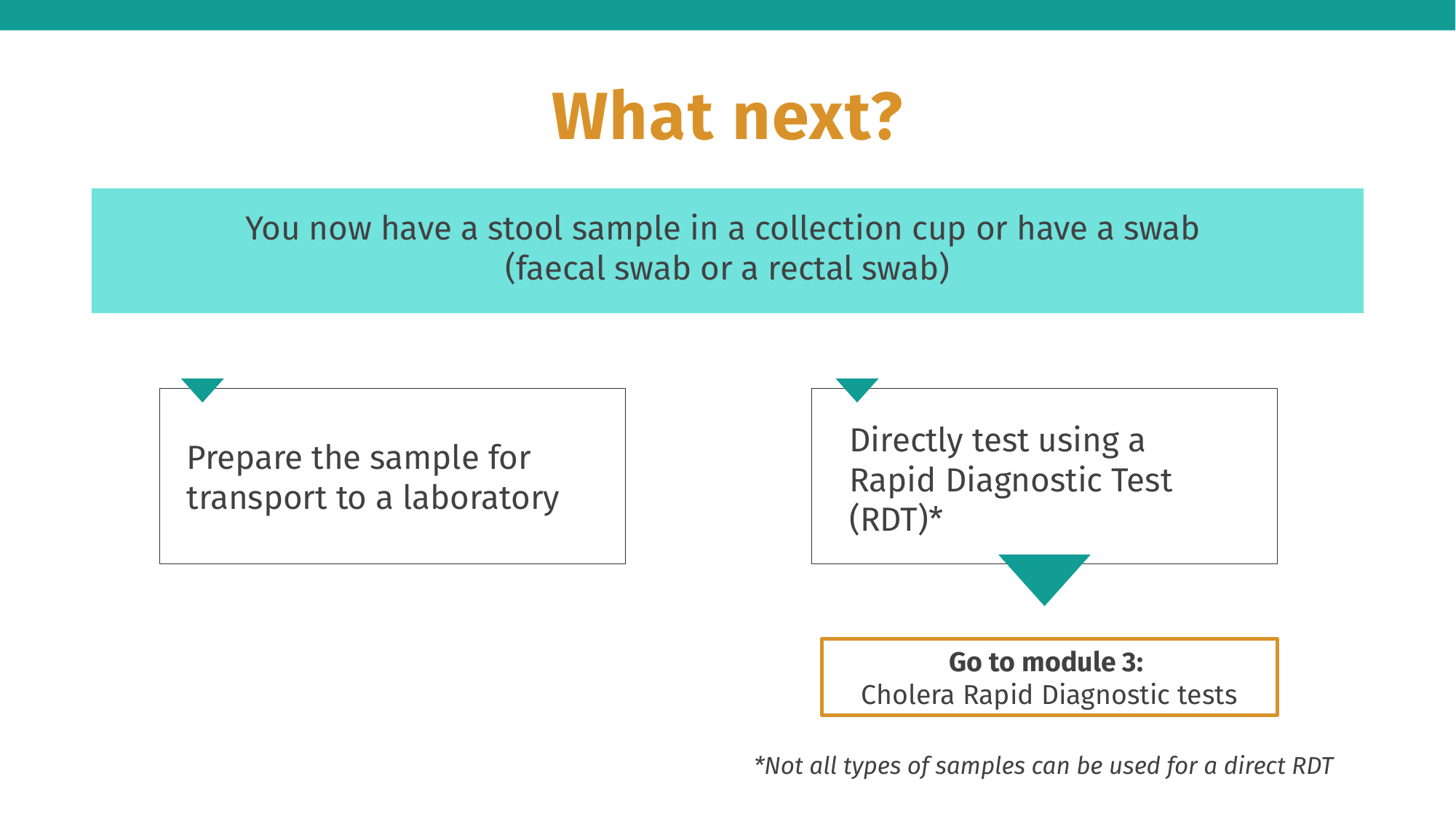

# What next?

You now have a stool sample in a collection cup or have a swab
(faecal swab or a rectal swab)

Prepare the sample for transport to a laboratory

Directly test using a Rapid Diagnostic Test (RDT)*

Go to module 3:
Cholera Rapid Diagnostic tests
*Not all types of samples can be used for a direct RDT